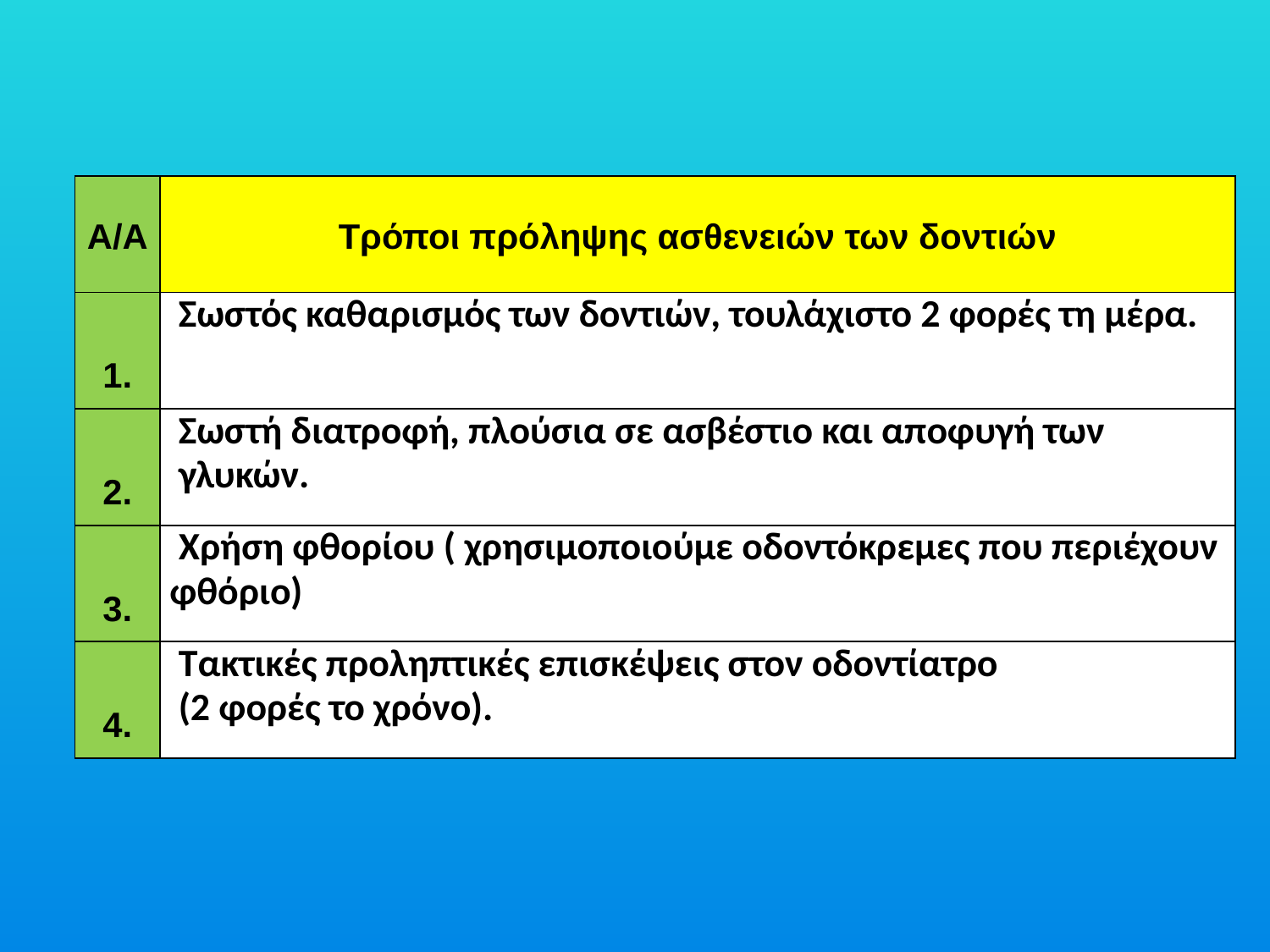

| Α/Α | Τρόποι πρόληψης ασθενειών των δοντιών |
| --- | --- |
| 1. | Σωστός καθαρισμός των δοντιών, τουλάχιστο 2 φορές τη μέρα. |
| 2. | Σωστή διατροφή, πλούσια σε ασβέστιο και αποφυγή των γλυκών. |
| 3. | Χρήση φθορίου ( χρησιμοποιούμε οδοντόκρεμες που περιέχουν φθόριο) |
| 4. | Τακτικές προληπτικές επισκέψεις στον οδοντίατρο (2 φορές το χρόνο). |